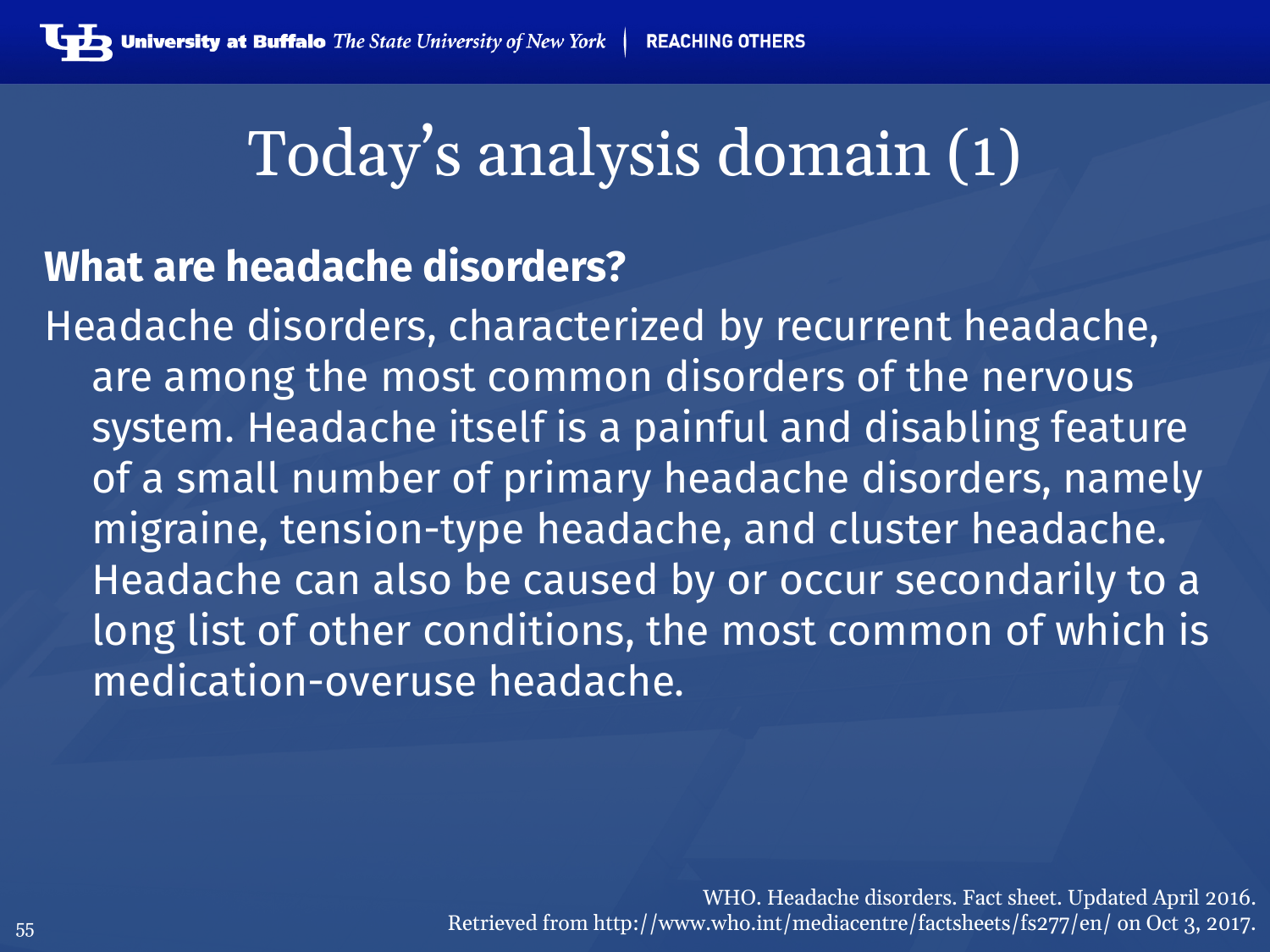

# Today’s analysis domain (1)
What are headache disorders?
Headache disorders, characterized by recurrent headache, are among the most common disorders of the nervous system. Headache itself is a painful and disabling feature of a small number of primary headache disorders, namely migraine, tension-type headache, and cluster headache. Headache can also be caused by or occur secondarily to a long list of other conditions, the most common of which is medication-overuse headache.

WHO. Headache disorders. Fact sheet. Updated April 2016.
Retrieved from http://www.who.int/mediacentre/factsheets/fs277/en/ on Oct 3, 2017.